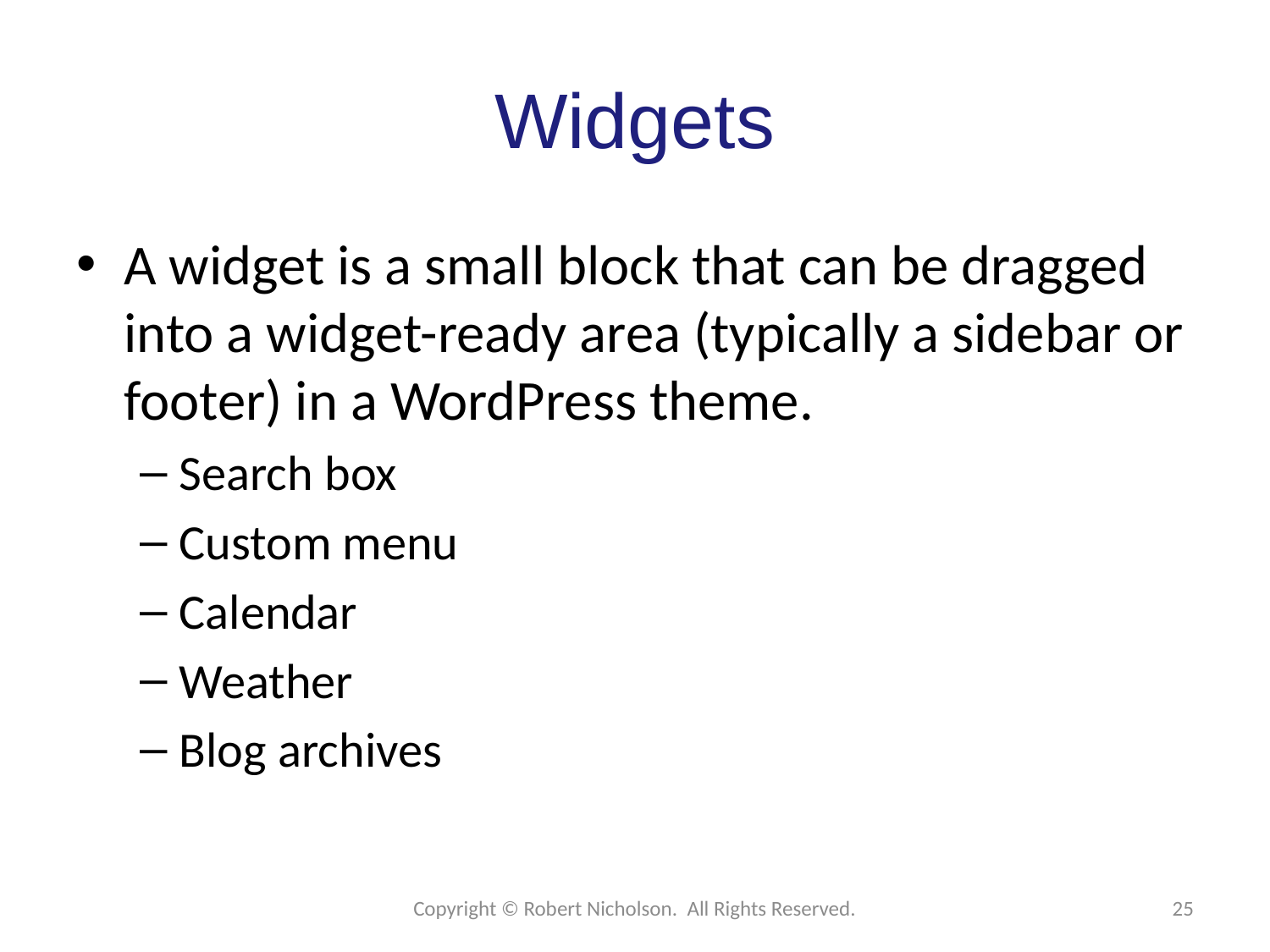

# Widgets
A widget is a small block that can be dragged into a widget-ready area (typically a sidebar or footer) in a WordPress theme.
Search box
Custom menu
Calendar
Weather
Blog archives
Copyright © Robert Nicholson.  All Rights Reserved.
25